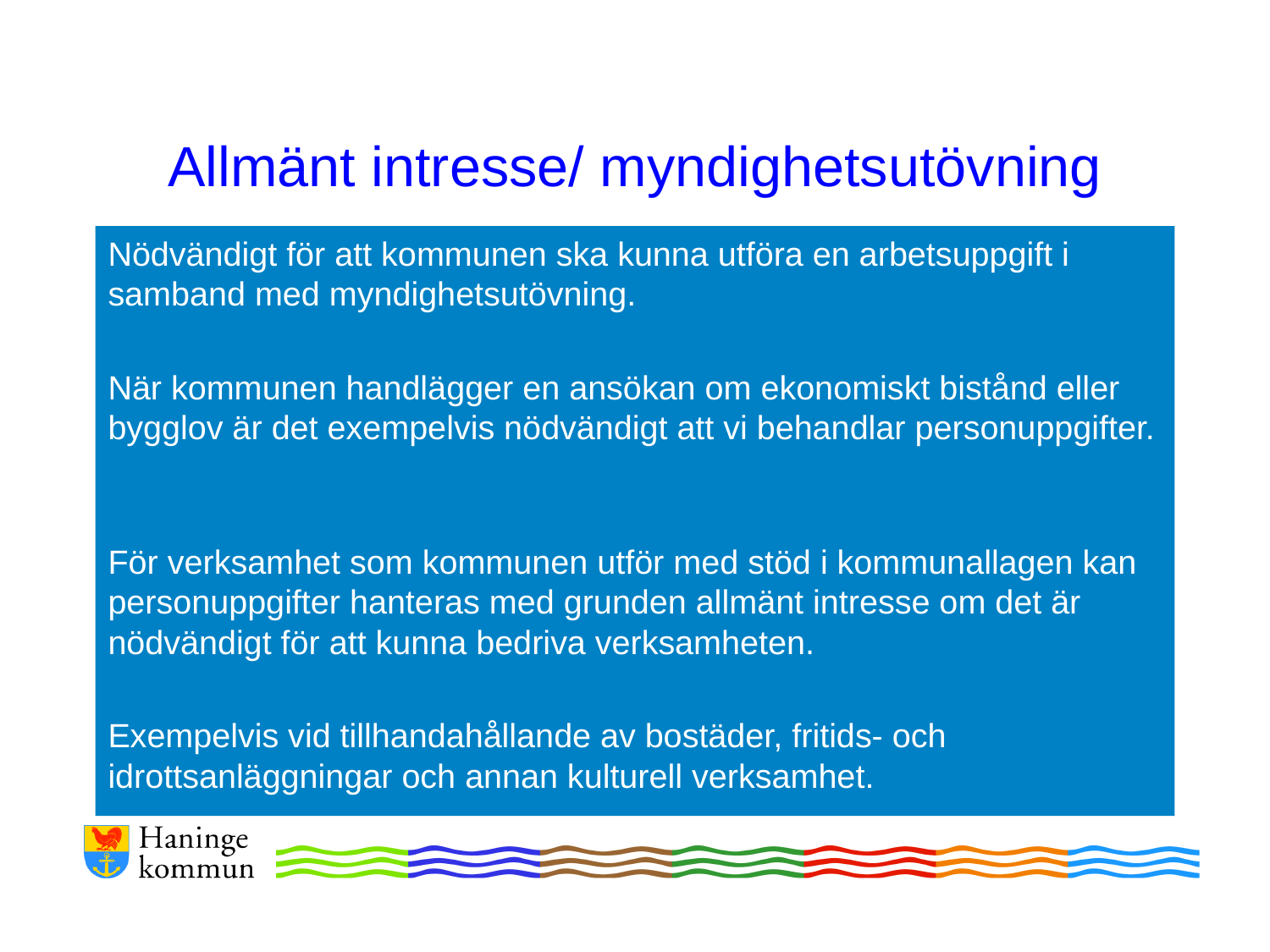

# Allmänt intresse/ myndighetsutövning
Nödvändigt för att kommunen ska kunna utföra en arbetsuppgift i samband med myndighetsutövning.

När kommunen handlägger en ansökan om ekonomiskt bistånd eller bygglov är det exempelvis nödvändigt att vi behandlar personuppgifter.

För verksamhet som kommunen utför med stöd i kommunallagen kan  personuppgifter hanteras med grunden allmänt intresse om det är nödvändigt för att kunna bedriva verksamheten.

Exempelvis vid tillhandahållande av bostäder, fritids- och idrottsanläggningar och annan kulturell verksamhet.